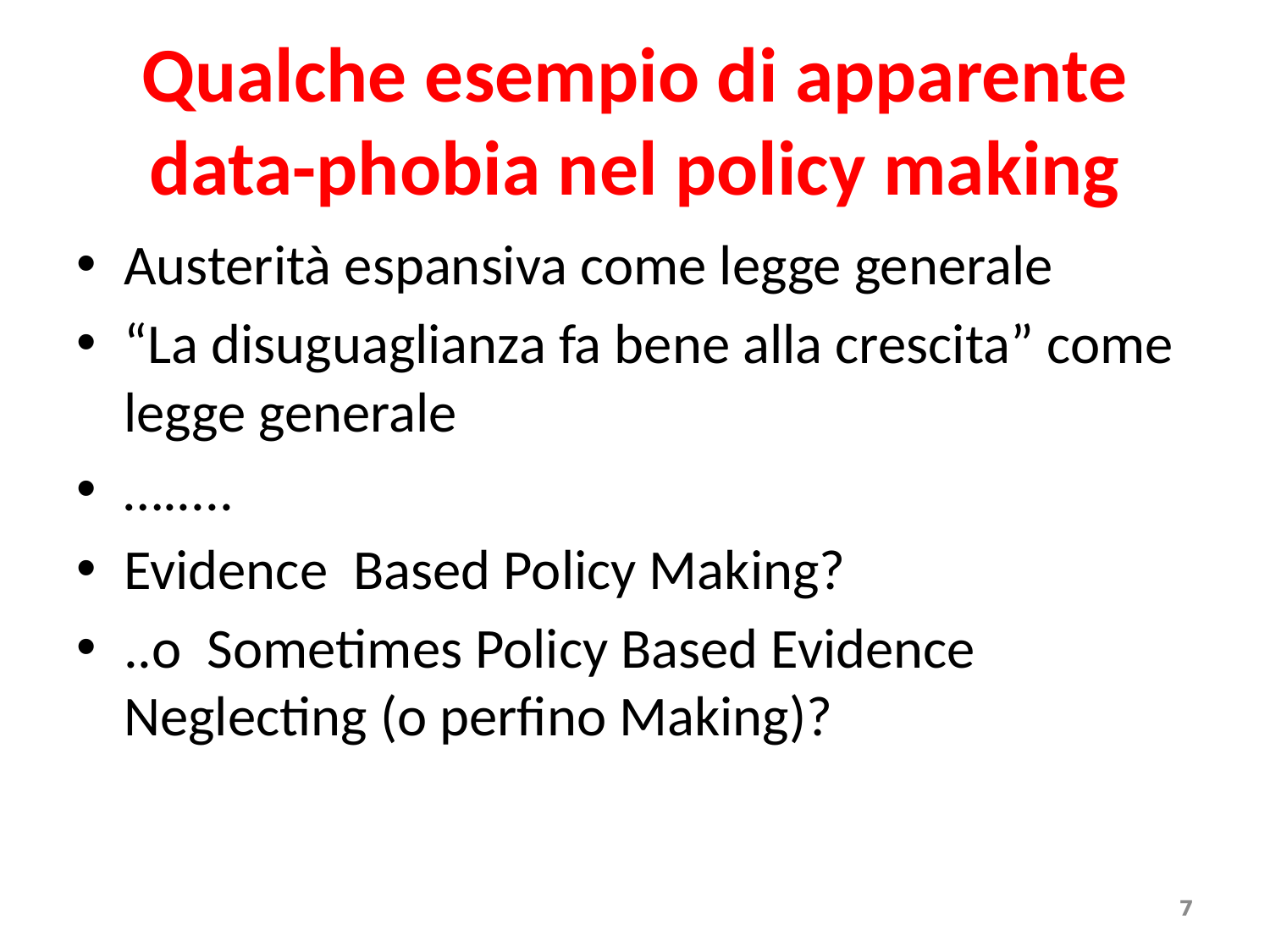

# Qualche esempio di apparente data-phobia nel policy making
Austerità espansiva come legge generale
“La disuguaglianza fa bene alla crescita” come legge generale
….....
Evidence  Based Policy Making?
..o  Sometimes Policy Based Evidence Neglecting (o perfino Making)?

7